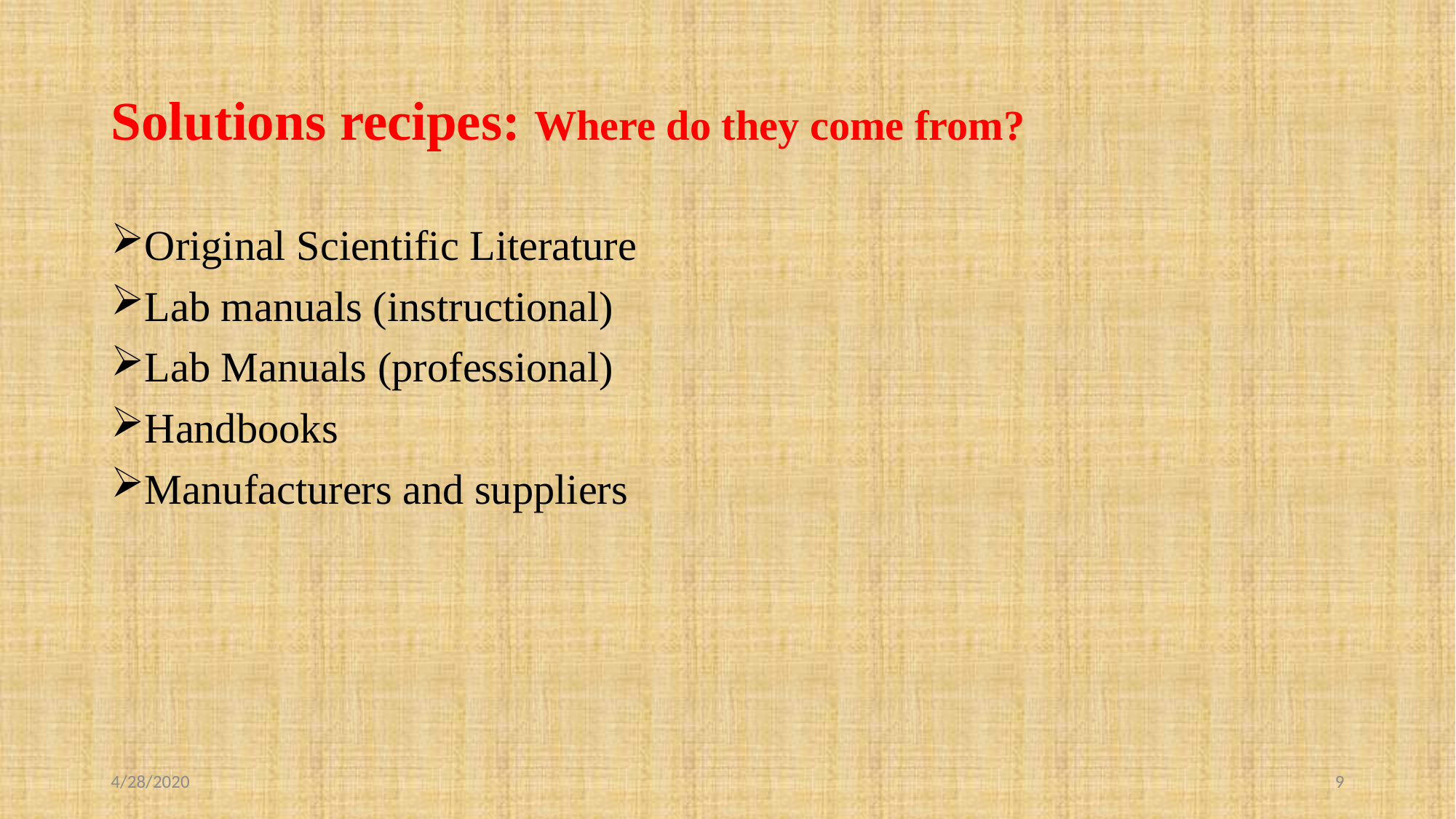

# Solutions recipes: Where do they come from?
Original Scientific Literature
Lab manuals (instructional)
Lab Manuals (professional)
Handbooks
Manufacturers and suppliers

4/28/2020
9